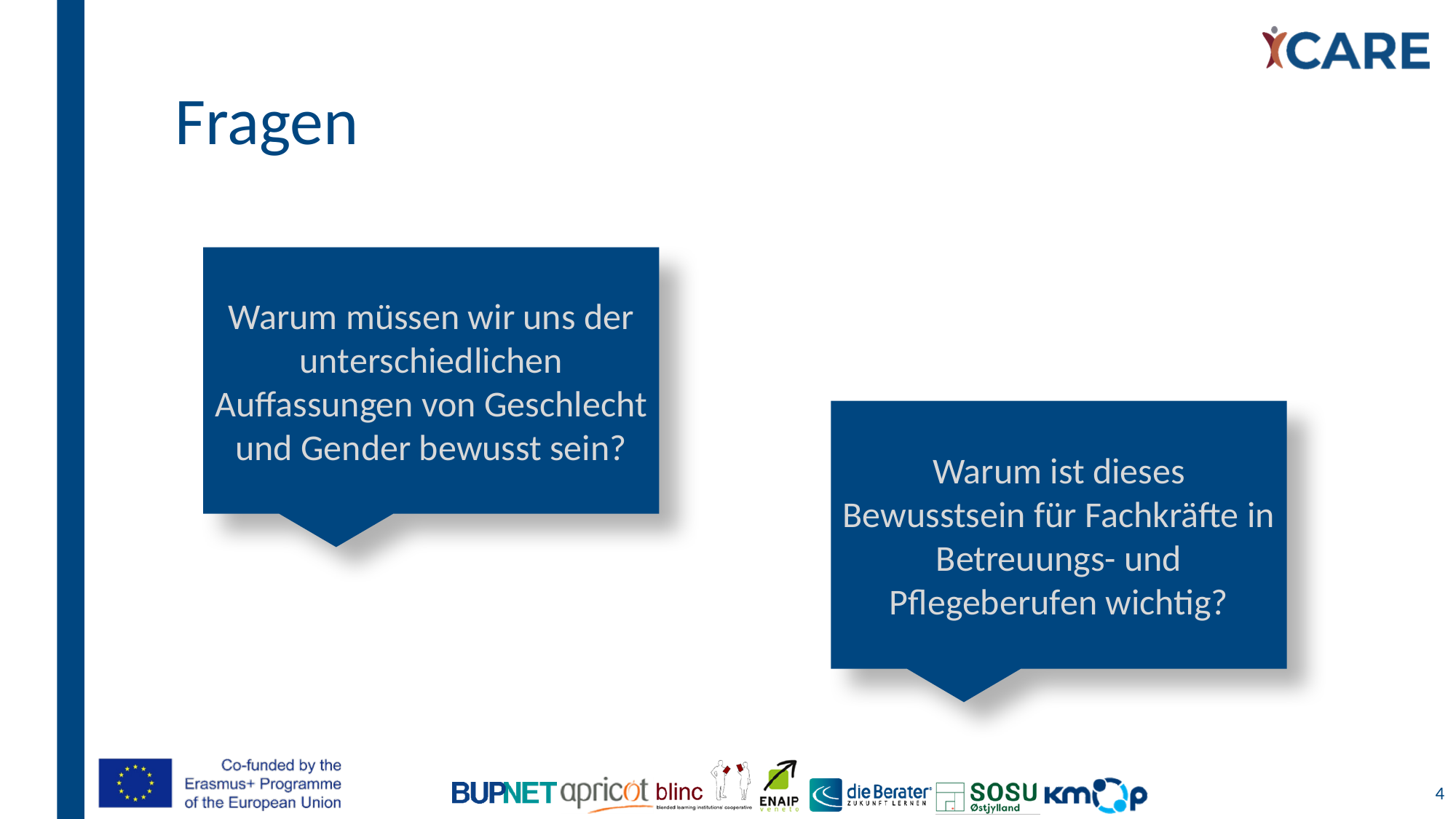

# Fragen
Warum müssen wir uns der unterschiedlichen Auffassungen von Geschlecht und Gender bewusst sein?
Warum ist dieses Bewusstsein für Fachkräfte in Betreuungs- und Pflegeberufen wichtig?
4